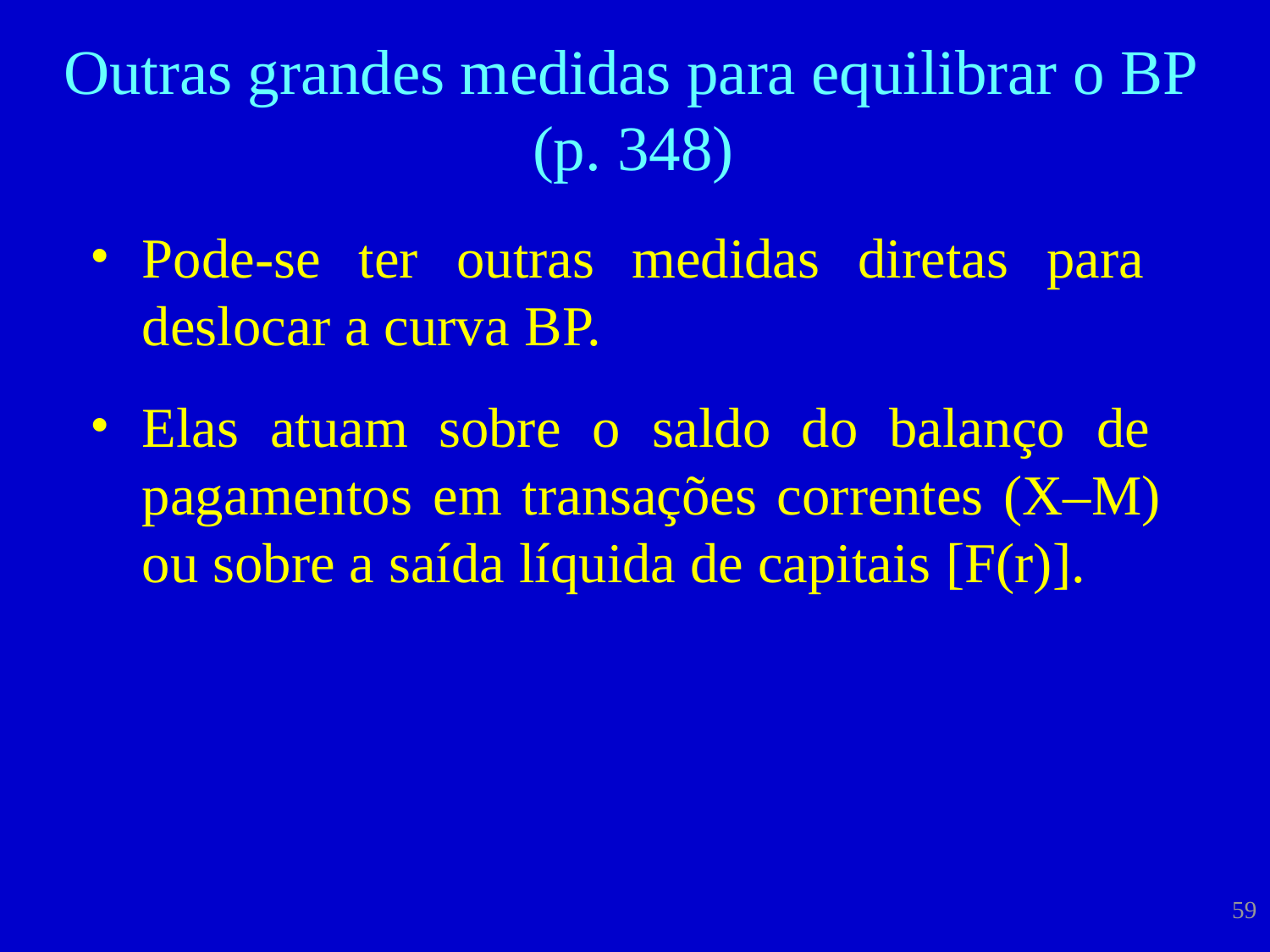

# Outras grandes medidas para equilibrar o BP  (p. 348)
Pode-se ter outras medidas diretas para  deslocar a curva BP.
Elas atuam sobre o saldo do balanço de  pagamentos em transações correntes (X–M)  ou sobre a saída líquida de capitais [F(r)].
59